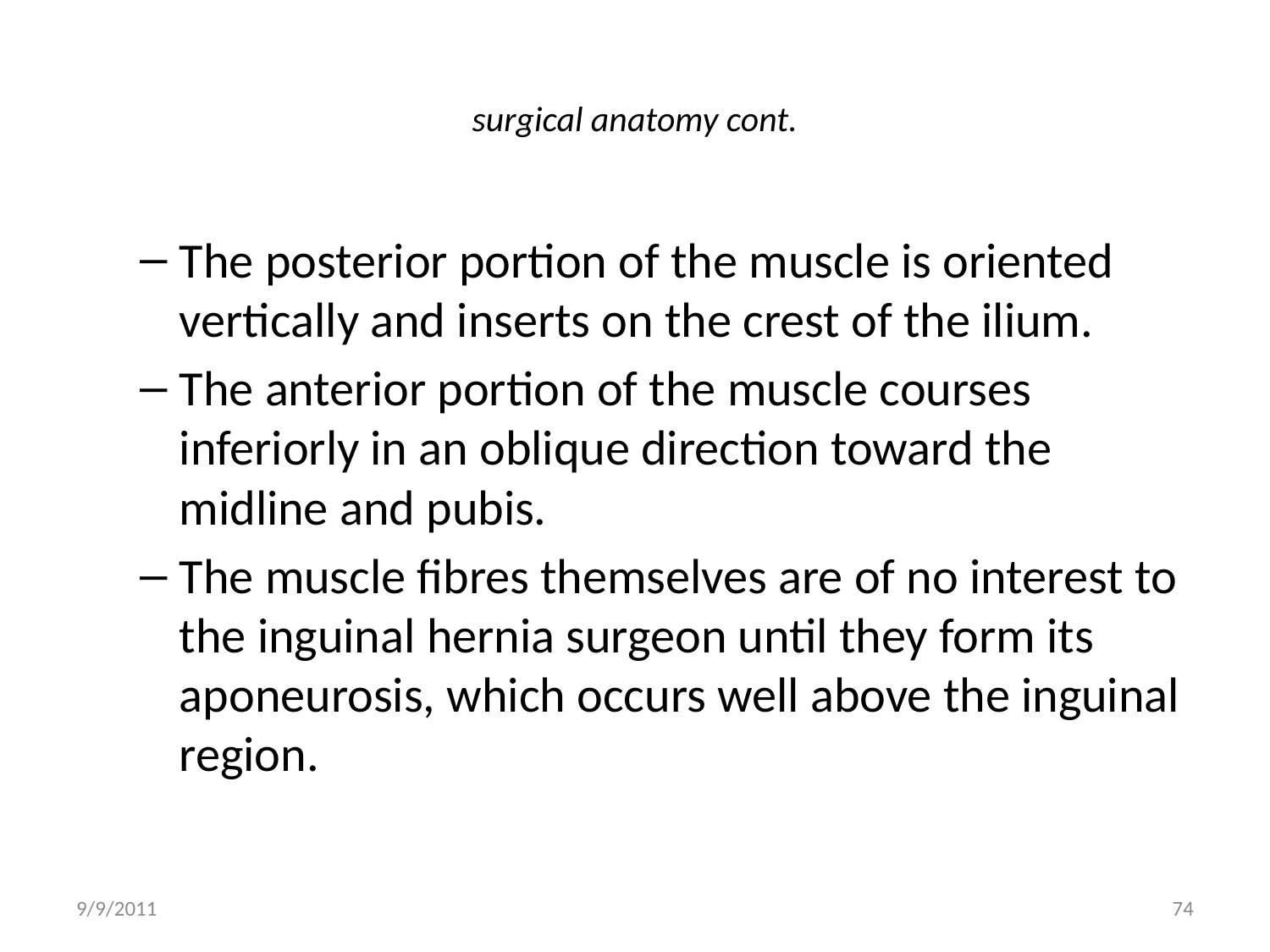

# surgical anatomy cont.
The posterior portion of the muscle is oriented vertically and inserts on the crest of the ilium.
The anterior portion of the muscle courses inferiorly in an oblique direction toward the midline and pubis.
The muscle fibres themselves are of no interest to the inguinal hernia surgeon until they form its aponeurosis, which occurs well above the inguinal region.
9/9/2011
74